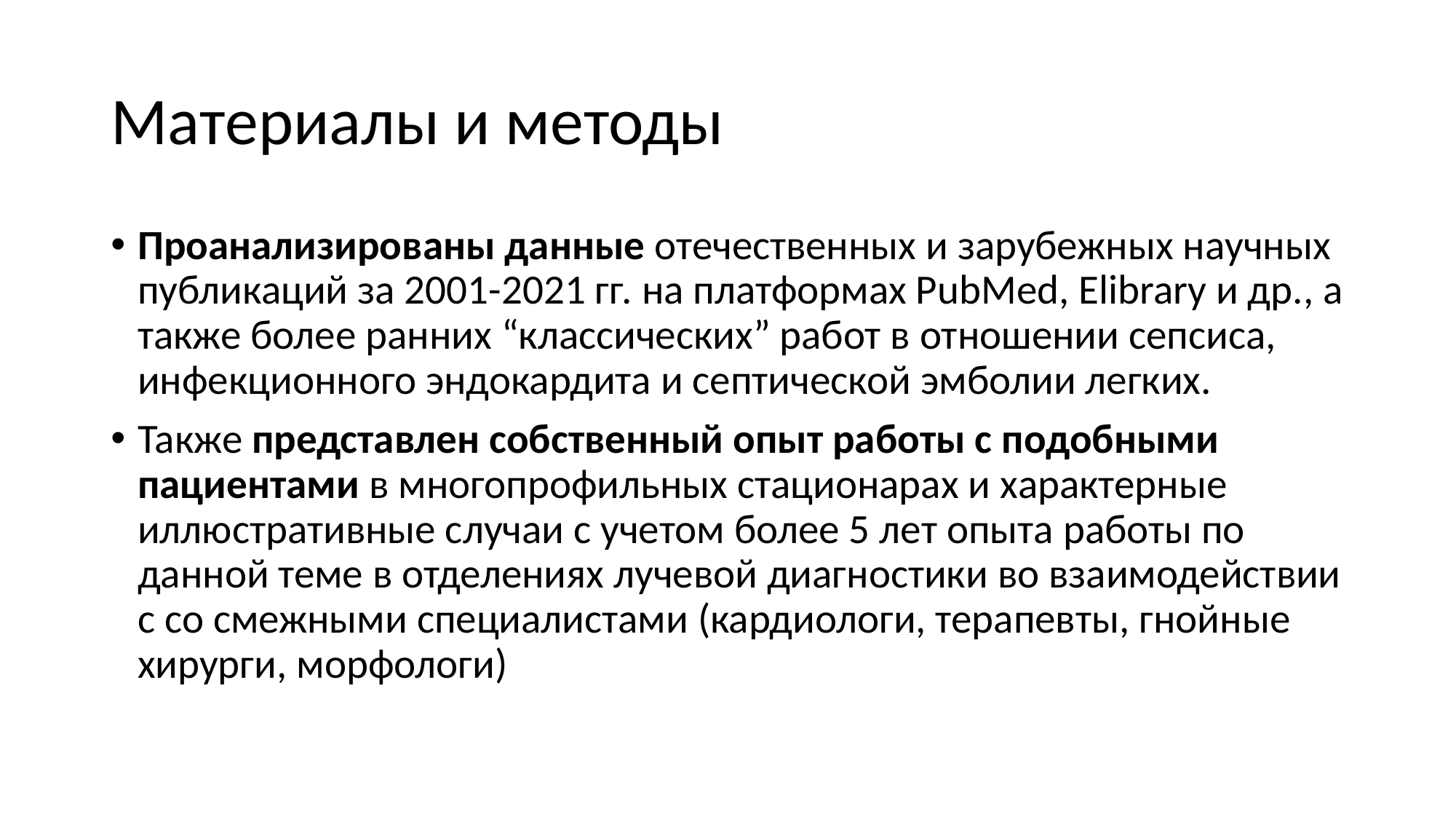

# Материалы и методы
Проанализированы данные отечественных и зарубежных научных публикаций за 2001-2021 гг. на платформах PubMed, Elibrary и др., а также более ранних “классических” работ в отношении сепсиса, инфекционного эндокардита и септической эмболии легких.
Также представлен собственный опыт работы с подобными пациентами в многопрофильных стационарах и характерные иллюстративные случаи с учетом более 5 лет опыта работы по данной теме в отделениях лучевой диагностики во взаимодействии с со смежными специалистами (кардиологи, терапевты, гнойные хирурги, морфологи)